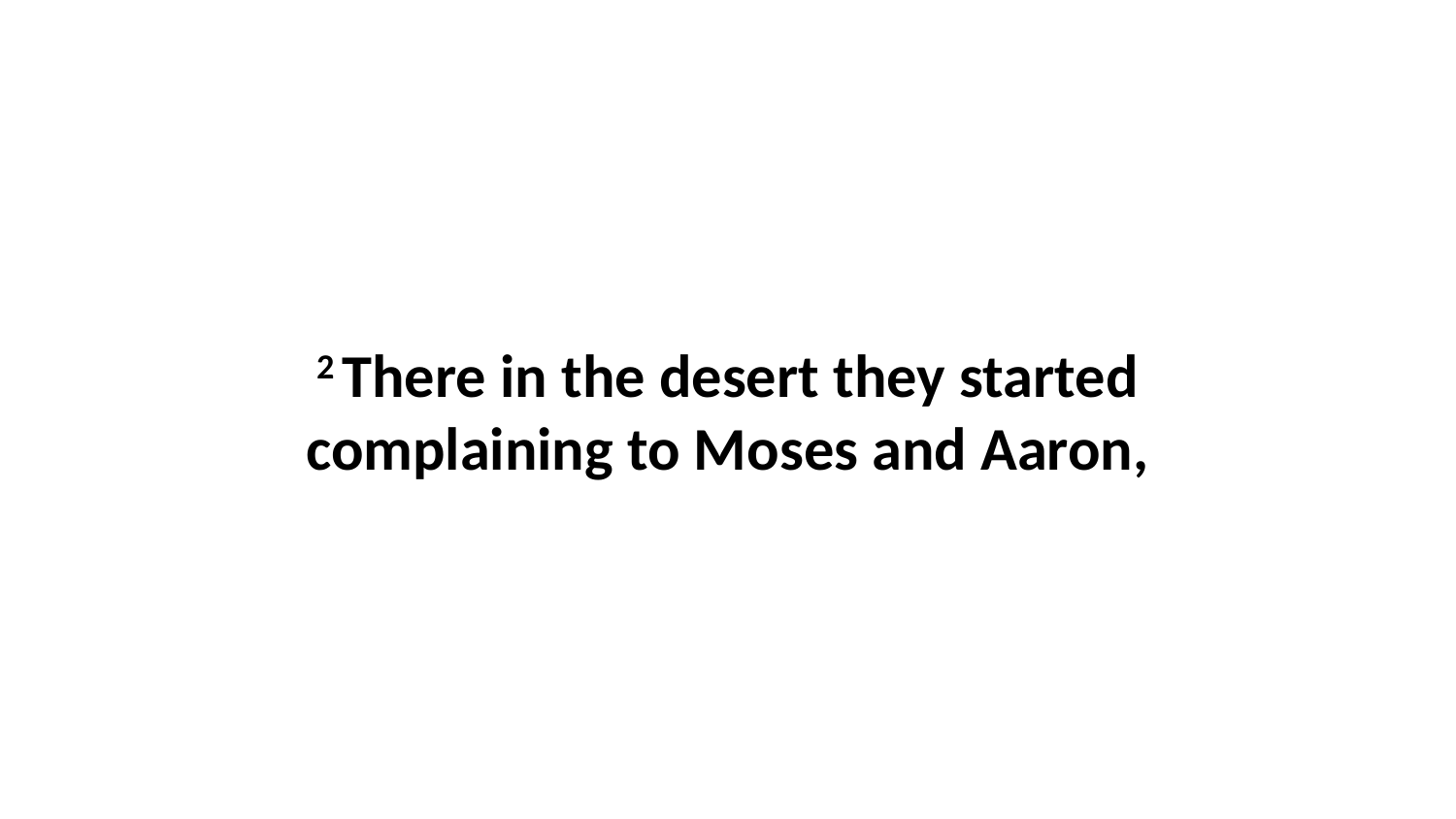

2 There in the desert they started complaining to Moses and Aaron,